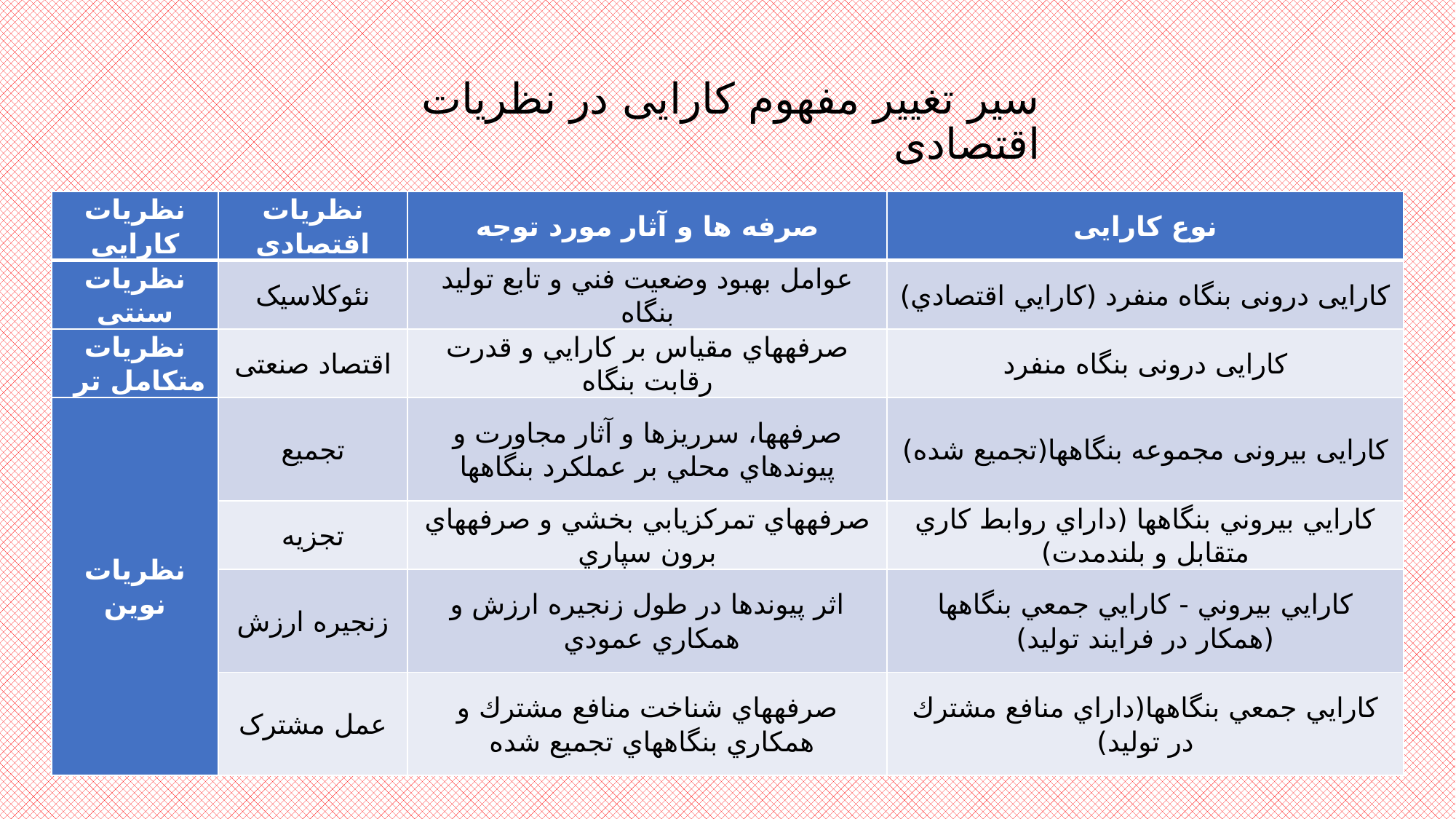

# سیر تغییر مفهوم کارایی در نظریات اقتصادی
| نظریات کارایی | نظریات اقتصادی | صرفه ها و آثار مورد توجه | نوع کارایی |
| --- | --- | --- | --- |
| نظریات سنتی | نئوکلاسیک | عوامل بهبود وضعيت فني و تابع توليد بنگاه | کارایی درونی بنگاه منفرد (كارايي اقتصادي) |
| نظریات متکامل تر | اقتصاد صنعتی | صرفه­هاي مقياس بر كارايي و قدرت رقابت بنگاه | کارایی درونی بنگاه منفرد |
| نظریات نوین | تجمیع | صرفه­ها، سرريزها و آثار مجاورت و پيوندهاي محلي بر عملكرد بنگاهها | کارایی بیرونی مجموعه بنگاه­ها(تجمیع شده) |
|  | تجزیه | صرفه­هاي تمركزيابي بخشي و صرفه­هاي برون سپاري | كارايي بيروني بنگاهها (داراي روابط كاري متقابل و بلندمدت) |
|  | زنجیره ارزش | اثر پيوندها در طول زنجيره ارزش و همكاري عمودي | كارايي بيروني - كارايي جمعي بنگاهها (همكار در فرايند توليد) |
|  | عمل مشترک | صرفه­هاي شناخت منافع مشترك و همكاري بنگاههاي تجميع شده | كارايي جمعي بنگاهها(داراي منافع مشترك در توليد) |